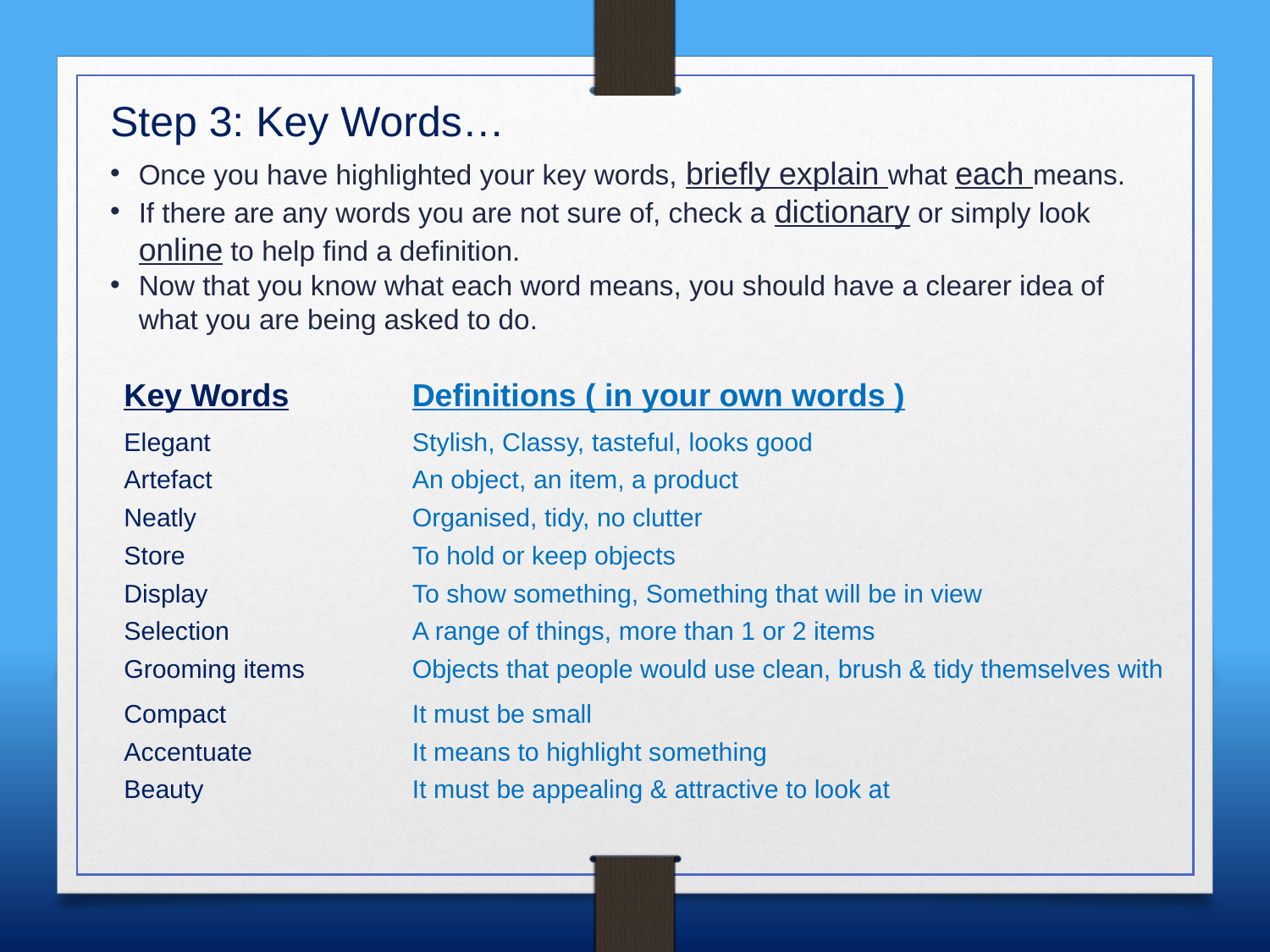

Step 3: Key Words…

Once you have highlighted your key words, briefly explain what each means.
If there are any words you are not sure of, check a dictionary or simply look online to help find a definition.
Now that you know what each word means, you should have a clearer idea of what you are being asked to do.
| Key Words | Definitions ( in your own words ) |
| --- | --- |
| Elegant | Stylish, Classy, tasteful, looks good |
| Artefact | An object, an item, a product |
| Neatly | Organised, tidy, no clutter |
| Store | To hold or keep objects |
| Display | To show something, Something that will be in view |
| Selection | A range of things, more than 1 or 2 items |
| Grooming items | Objects that people would use clean, brush & tidy themselves with |
| Compact | It must be small |
| Accentuate | It means to highlight something |
| Beauty | It must be appealing & attractive to look at |